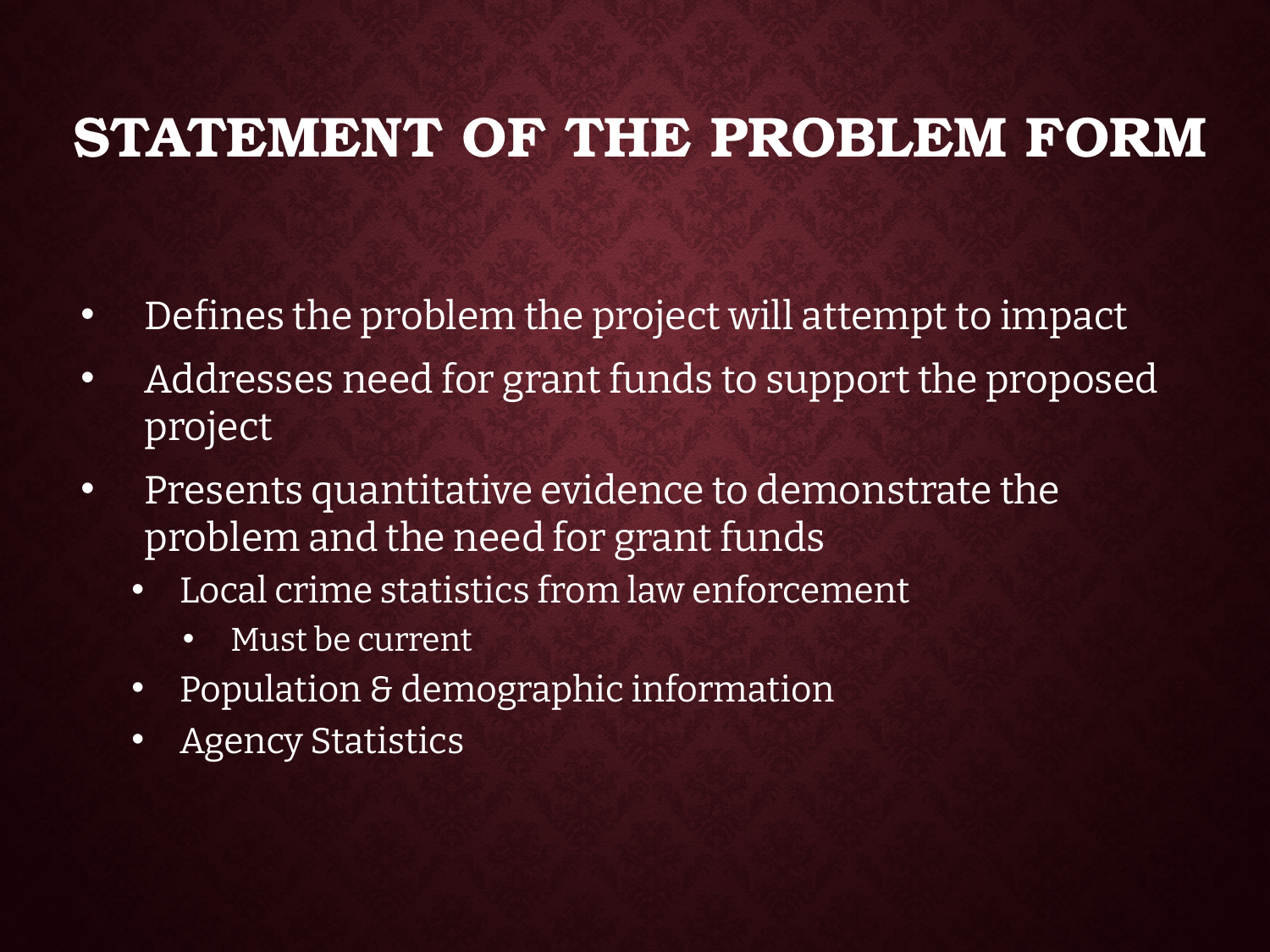

# Statement of the Problem Form

Defines the problem the project will attempt to impact
Addresses need for grant funds to support the proposed project
Presents quantitative evidence to demonstrate the problem and the need for grant funds
Local crime statistics from law enforcement
Must be current
Population & demographic information
Agency Statistics